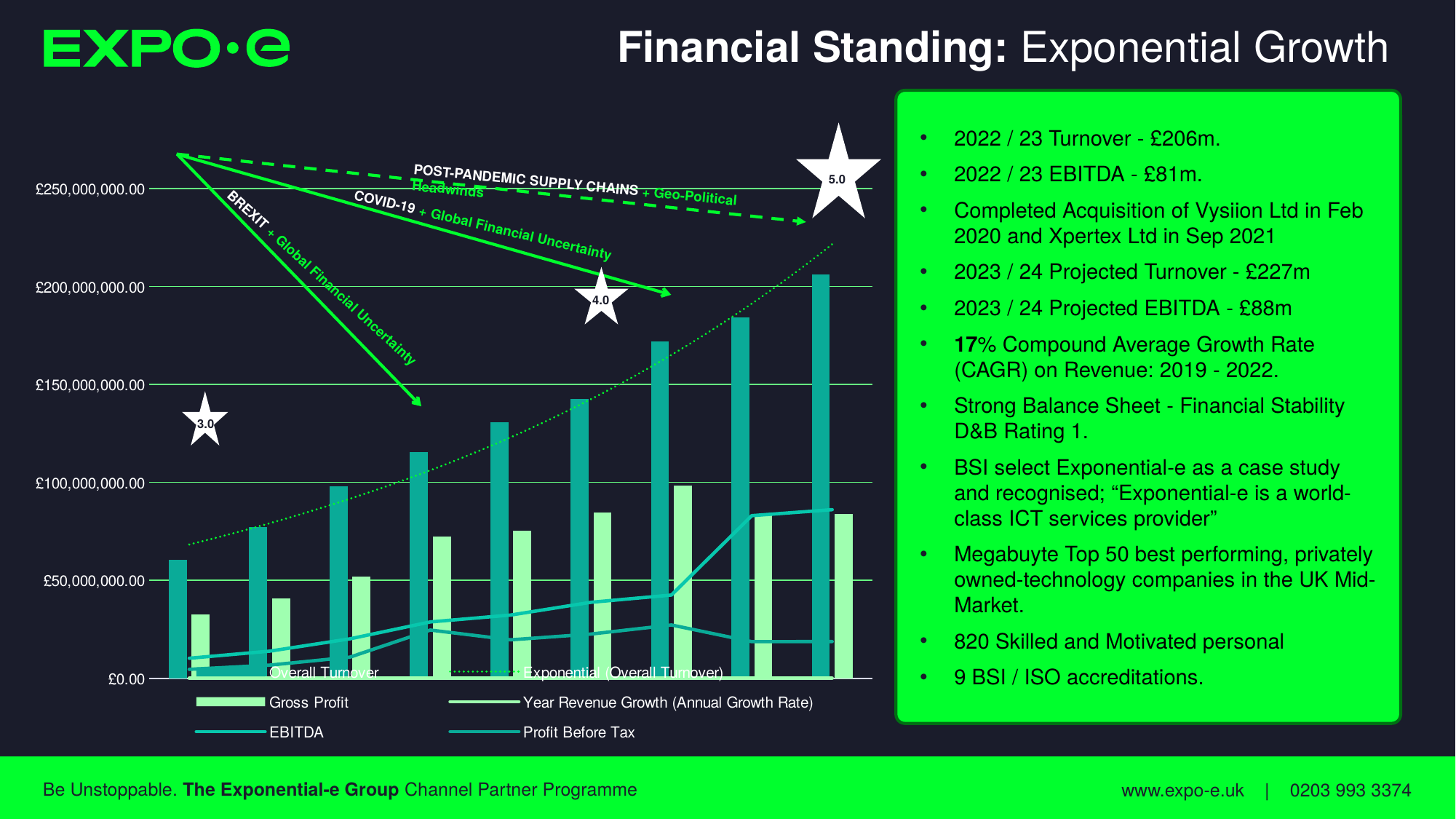

# Financial Standing: Exponential Growth

### Chart: Financial Figures - By Year

| Category | Overall Turnover | Gross Profit | Year Revenue Growth (Annual Growth Rate) | EBITDA | Profit Before Tax |
|---|---|---|---|---|---|
| 2014/15 | 60602378.0 | 32482515.0 | 0.181 | 10228500.370000001 | 4572685.0 |
| 2015/16 | 77338579.0 | 40922643.0 | 0.216 | 13862230.64 | 6714760.0 |
| 2016/17 | 98014925.0 | 52071232.0 | 0.211 | 20137088.900000002 | 10808774.0 |
| 2017/18 | 115494956.0 | 72192812.0 | 0.151 | 28758884.06166666 | 24627927.0 |
| 2018/19 | 130660850.0 | 75312555.0 | 0.116 | 32277232.37 | 19641220.0 |
| 2019/20 | 142467695.0 | 84624095.0 | 0.083 | 38803082.34 | 22581952.0 |
| 2020/21 | 171782140.0 | 98289241.0 | 0.206 | 42469678.64 | 27220999.0 |
| 2021/22 | 184000000.0 | 83000000.0 | 0.0715 | 82995844.03142606 | 18708526.577221453 |
| 2022/23 | 206000000.0 | 84000000.0 | 0.0942 | 86040543.26700681 | 18751355.23700682 |
 5.0
POST-PANDEMIC SUPPLY CHAINS + Geo-Political Headwinds
COVID-19 + Global Financial Uncertainty
BREXIT + Global Financial Uncertainty

 4.0

3.0
2022 / 23 Turnover - £206m.
2022 / 23 EBITDA - £81m.
Completed Acquisition of Vysiion Ltd in Feb 2020 and Xpertex Ltd in Sep 2021
2023 / 24 Projected Turnover - £227m
2023 / 24 Projected EBITDA - £88m
17% Compound Average Growth Rate (CAGR) on Revenue: 2019 - 2022.
Strong Balance Sheet - Financial Stability D&B Rating 1.
BSI select Exponential-e as a case study and recognised; “Exponential-e is a world-class ICT services provider”
Megabuyte Top 50 best performing, privately owned-technology companies in the UK Mid-Market.
820 Skilled and Motivated personal
9 BSI / ISO accreditations.